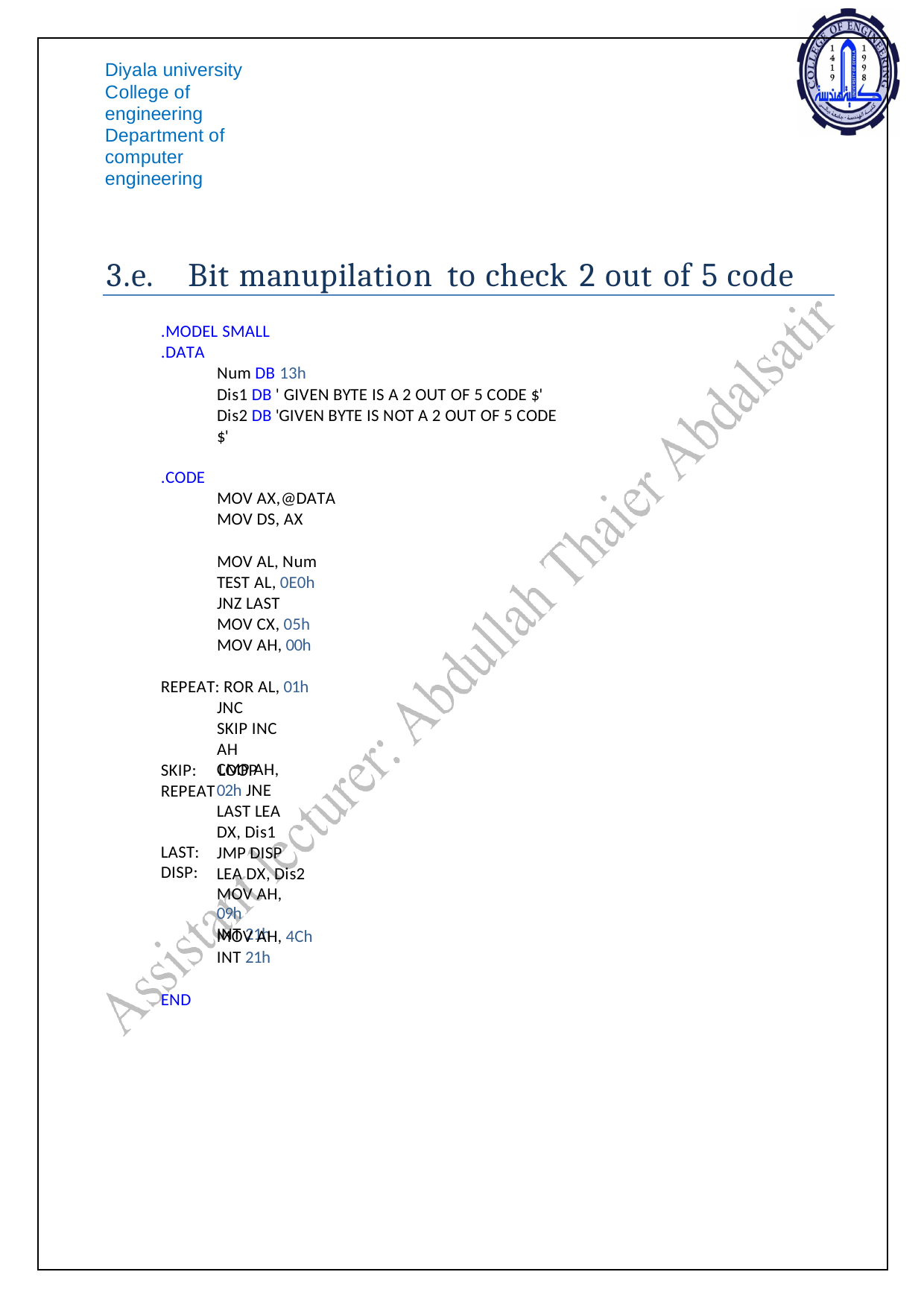

Diyala university College of engineering
Department of computer engineering
3.e.
Bit manupilation  to check 2 out of 5 code

.MODEL SMALL
.DATA
Num DB 13h
Dis1 DB ' GIVEN BYTE IS A 2 OUT OF 5 CODE $' Dis2 DB 'GIVEN BYTE IS NOT A 2 OUT OF 5 CODE $'

.CODE
MOV AX,@DATA MOV DS, AX

MOV AL, Num TEST AL, 0E0h JNZ LAST MOV CX, 05h MOV AH, 00h

REPEAT: ROR AL, 01h
JNC SKIP INC AH
SKIP:	LOOP REPEAT
CMP AH, 02h JNE LAST LEA DX, Dis1 JMP DISP LEA DX, Dis2
MOV AH, 09h
INT 21h
LAST: DISP:
MOV AH, 4Ch INT 21h

END